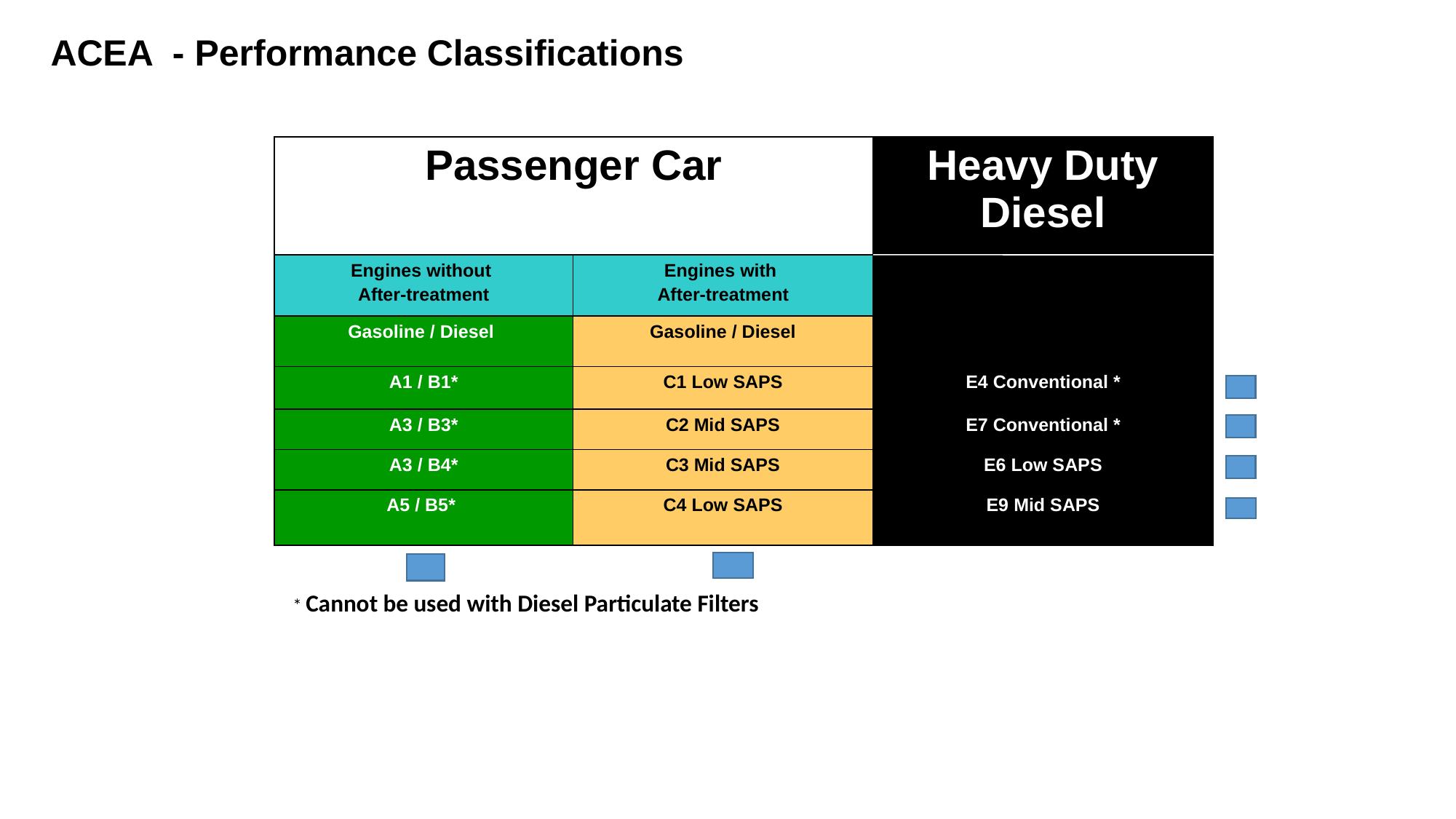

ACEA  - Performance Classifications
| Passenger Car |  | Heavy Duty Diesel |
| --- | --- | --- |
| Engines without After-treatment | Engines with After-treatment |  |
| Gasoline / Diesel | Gasoline / Diesel |  |
| A1 / B1\* | C1 Low SAPS | E4 Conventional \* |
| A3 / B3\* | C2 Mid SAPS | E7 Conventional \* |
| A3 / B4\* | C3 Mid SAPS | E6 Low SAPS |
| A5 / B5\* | C4 Low SAPS | E9 Mid SAPS |

* Cannot be used with Diesel Particulate Filters